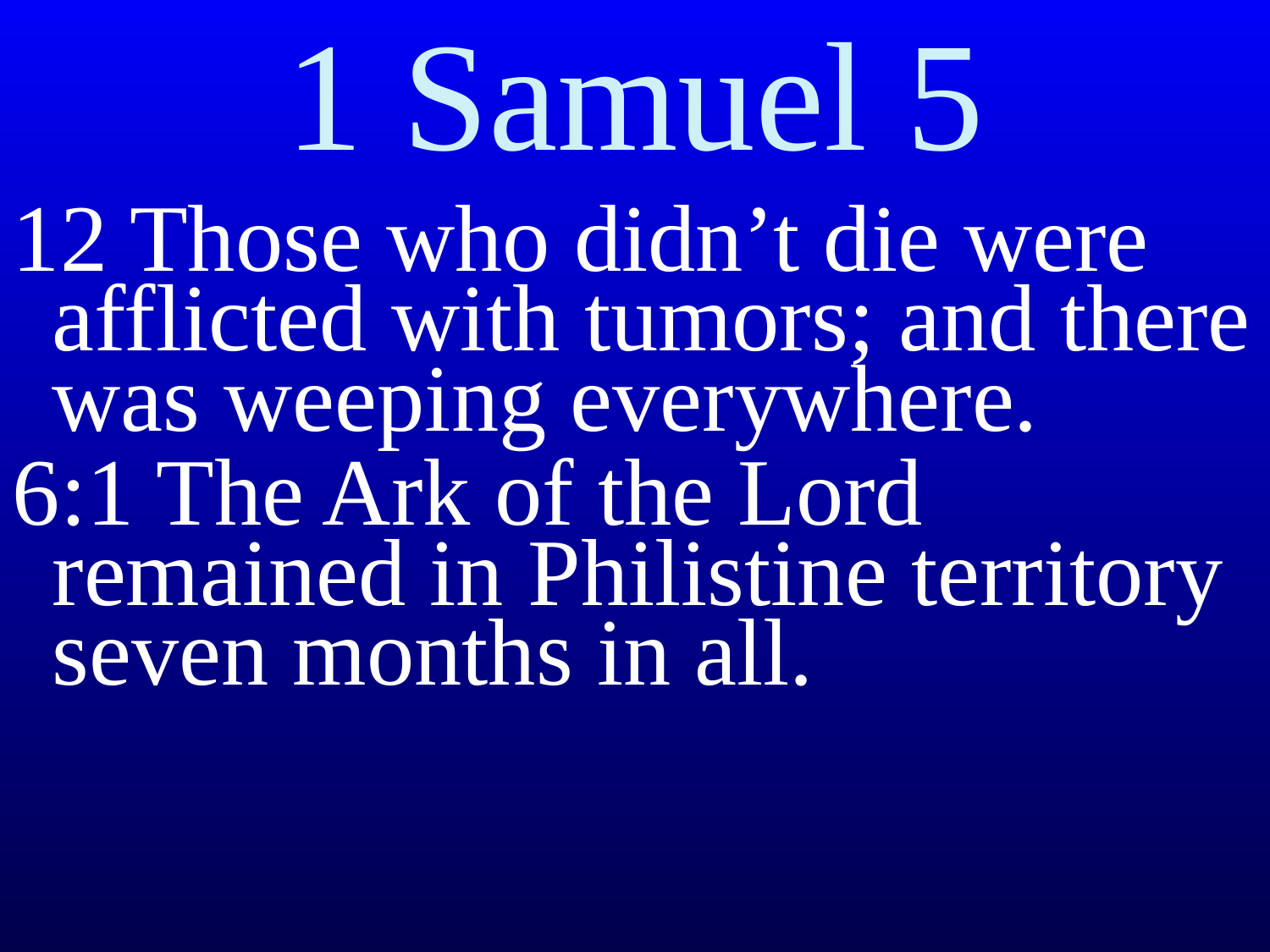

# 1 Samuel 5
12 Those who didn’t die were afflicted with tumors; and there was weeping everywhere.
6:1 The Ark of the Lord remained in Philistine territory seven months in all.